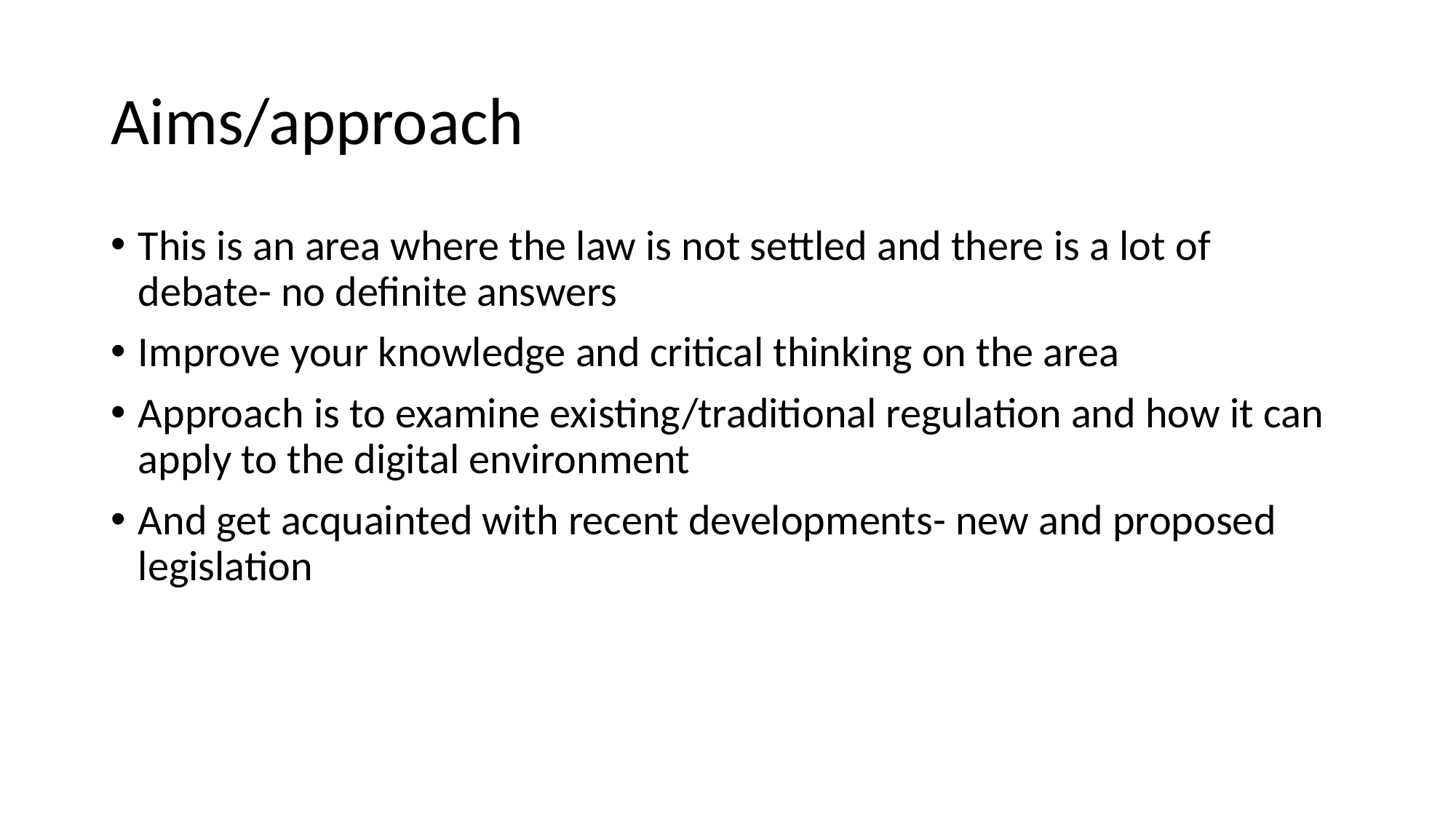

# Aims/approach
This is an area where the law is not settled and there is a lot of debate- no definite answers
Improve your knowledge and critical thinking on the area
Approach is to examine existing/traditional regulation and how it can apply to the digital environment
And get acquainted with recent developments- new and proposed legislation